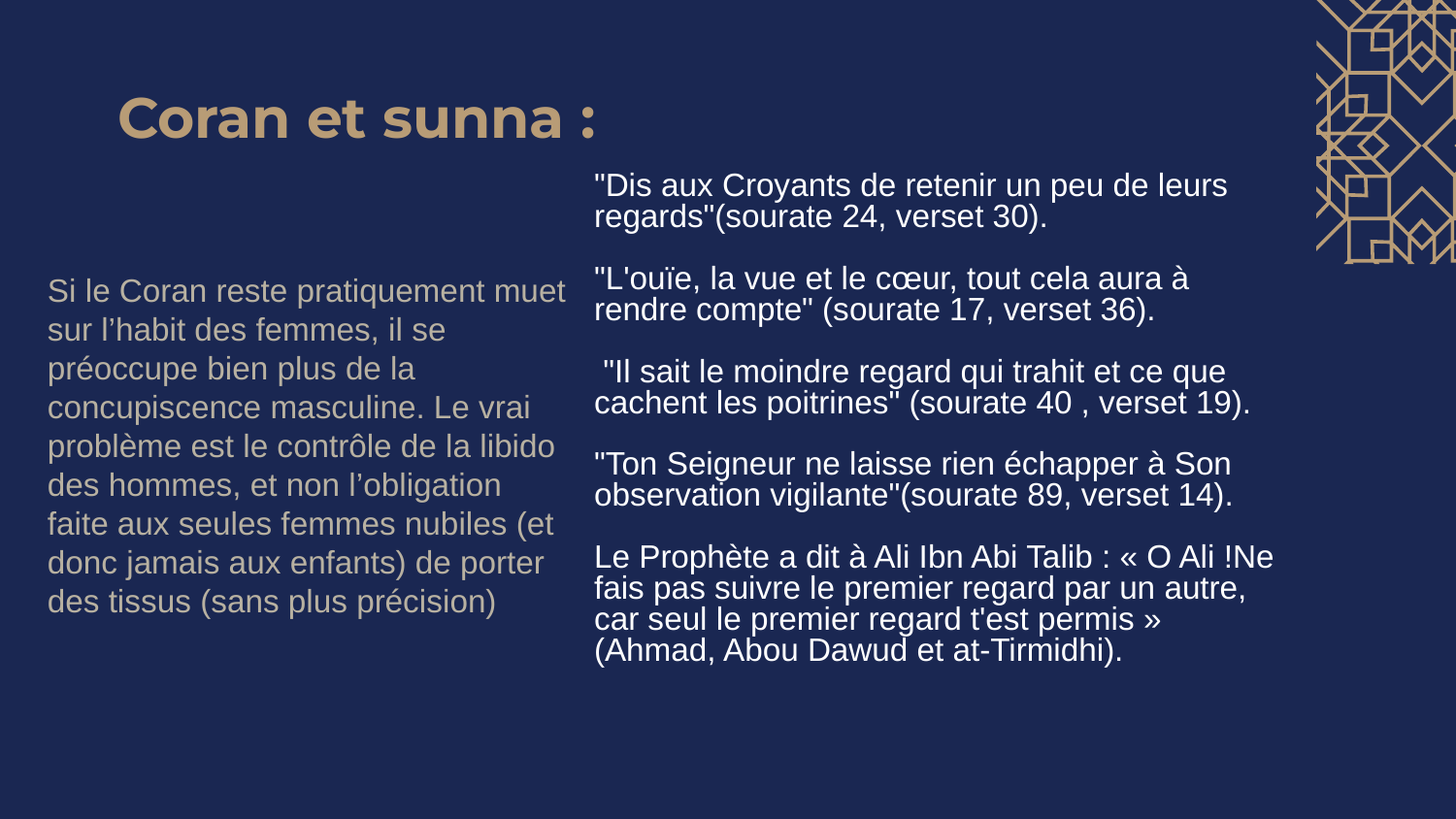

# Coran et sunna :
"Dis aux Croyants de retenir un peu de leurs regards"(sourate 24, verset 30).

"L'ouïe, la vue et le cœur, tout cela aura à rendre compte" (sourate 17, verset 36).

 "Il sait le moindre regard qui trahit et ce que cachent les poitrines" (sourate 40 , verset 19).

"Ton Seigneur ne laisse rien échapper à Son observation vigilante"(sourate 89, verset 14).

Le Prophète a dit à Ali Ibn Abi Talib : « O Ali !Ne fais pas suivre le premier regard par un autre, car seul le premier regard t'est permis » (Ahmad, Abou Dawud et at-Tirmidhi).

Si le Coran reste pratiquement muet sur l’habit des femmes, il se préoccupe bien plus de la concupiscence masculine. Le vrai problème est le contrôle de la libido des hommes, et non l’obligation faite aux seules femmes nubiles (et donc jamais aux enfants) de porter des tissus (sans plus précision)